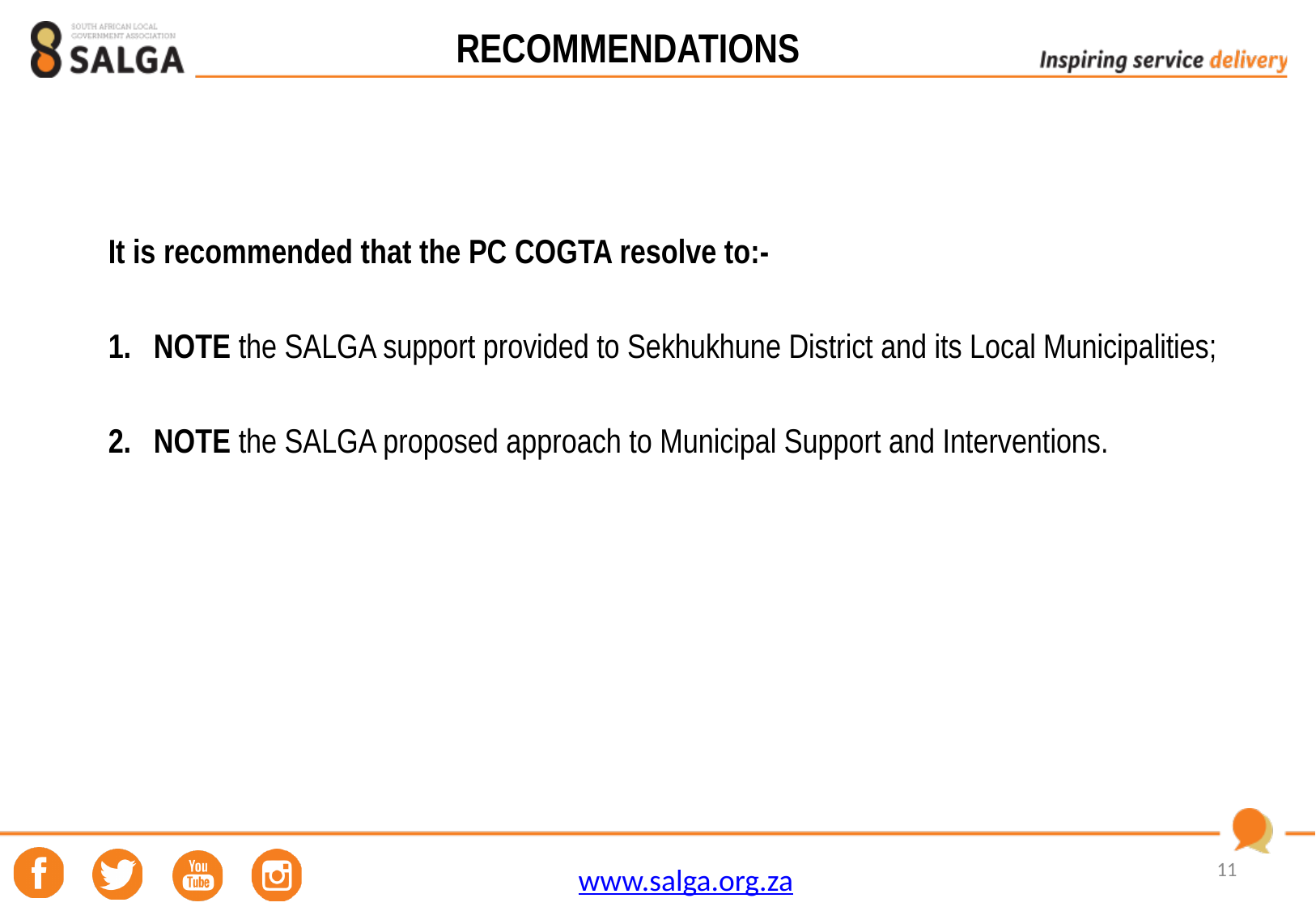

RECOMMENDATIONS
It is recommended that the PC COGTA resolve to:-

NOTE the SALGA support provided to Sekhukhune District and its Local Municipalities;

NOTE the SALGA proposed approach to Municipal Support and Interventions.

11